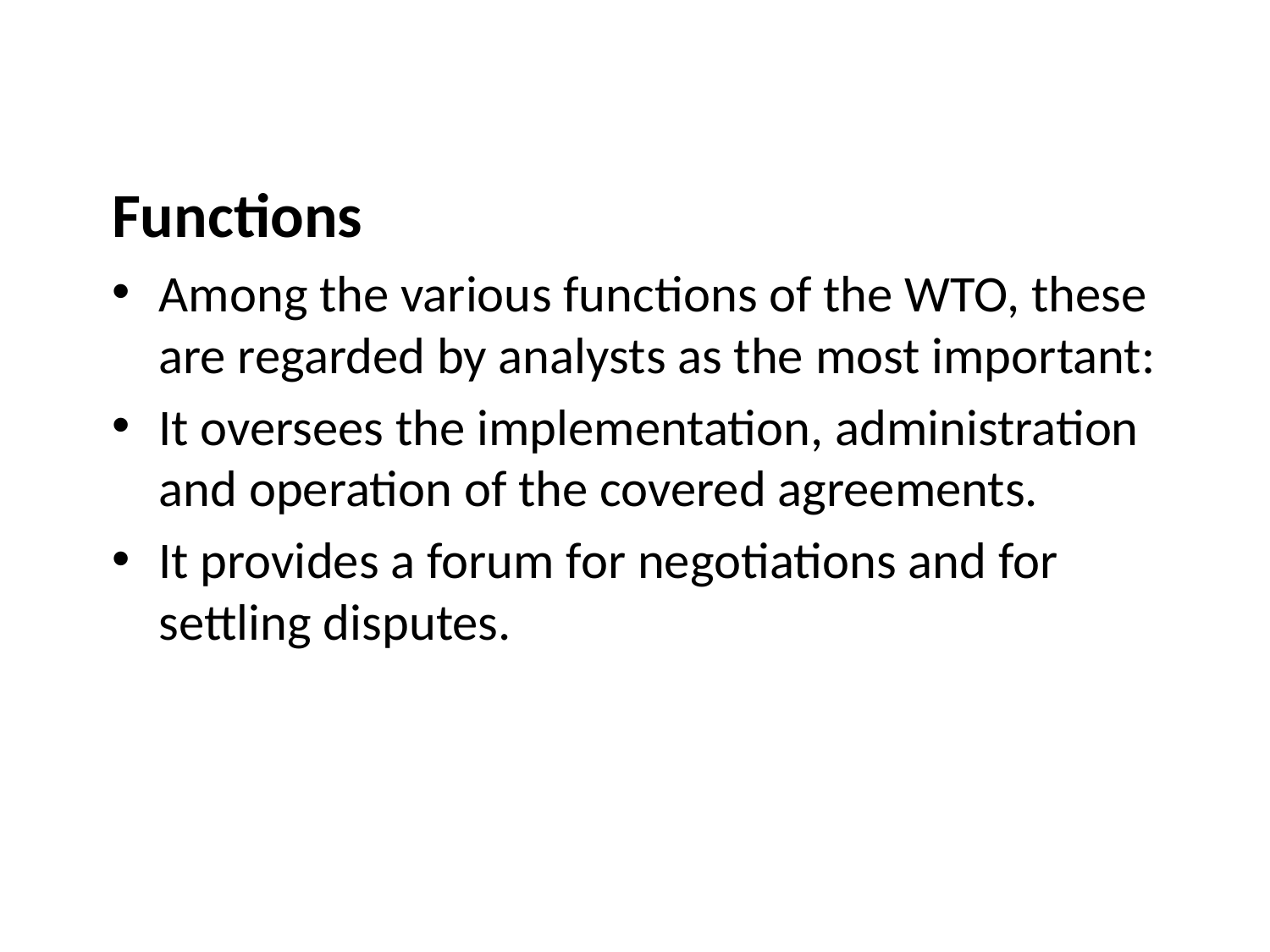

Functions
Among the various functions of the WTO, these are regarded by analysts as the most important:
It oversees the implementation, administration and operation of the covered agreements.
It provides a forum for negotiations and for settling disputes.